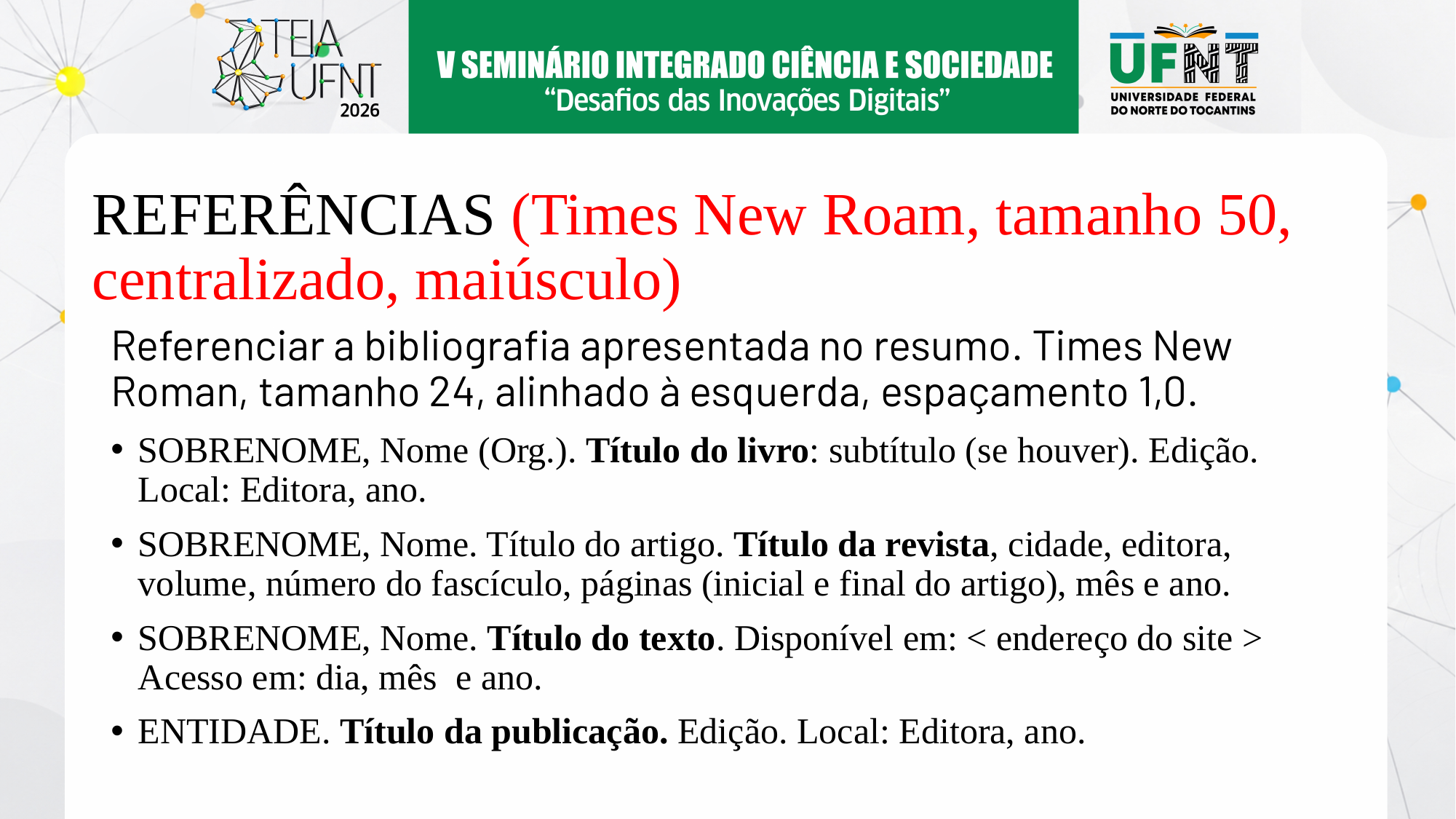

REFERÊNCIAS (Times New Roam, tamanho 50, centralizado, maiúsculo)
Referenciar a bibliografia apresentada no resumo. Times New Roman, tamanho 24, alinhado à esquerda, espaçamento 1,0.
SOBRENOME, Nome (Org.). Título do livro: subtítulo (se houver). Edição. Local: Editora, ano.
SOBRENOME, Nome. Título do artigo. Título da revista, cidade, editora, volume, número do fascículo, páginas (inicial e final do artigo), mês e ano.
SOBRENOME, Nome. Título do texto. Disponível em: < endereço do site > Acesso em: dia, mês  e ano.
ENTIDADE. Título da publicação. Edição. Local: Editora, ano.